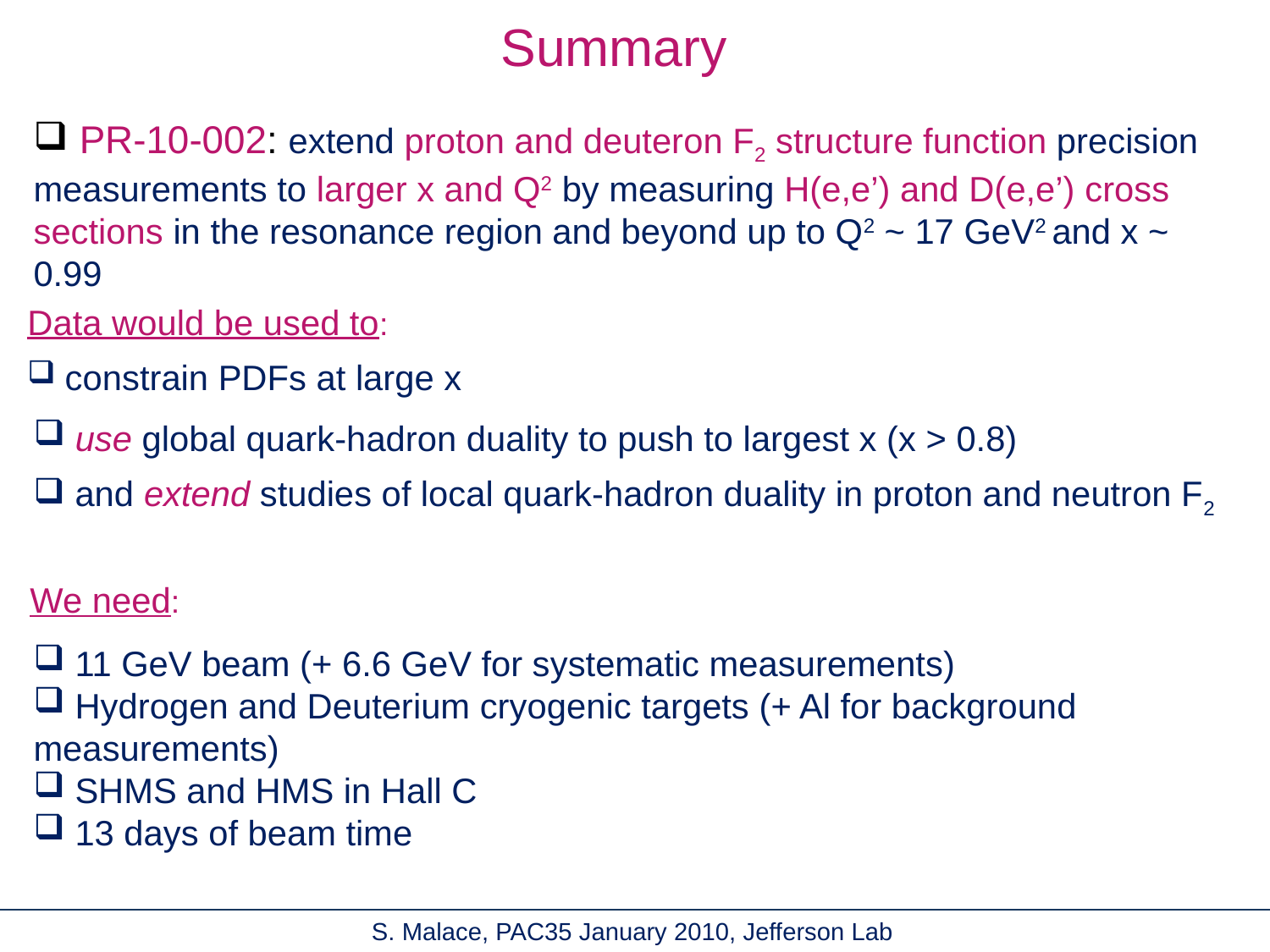

Summary
 PR-10-002: extend proton and deuteron F2 structure function precision measurements to larger x and Q2 by measuring H(e,e’) and D(e,e’) cross sections in the resonance region and beyond up to Q2 ~ 17 GeV2 and x ~ 0.99
Data would be used to:
 constrain PDFs at large x
 use global quark-hadron duality to push to largest x (x > 0.8)
 and extend studies of local quark-hadron duality in proton and neutron F2
We need:
 11 GeV beam (+ 6.6 GeV for systematic measurements)
 Hydrogen and Deuterium cryogenic targets (+ Al for background measurements)
 SHMS and HMS in Hall C
 13 days of beam time
S. Malace, PAC35 January 2010, Jefferson Lab